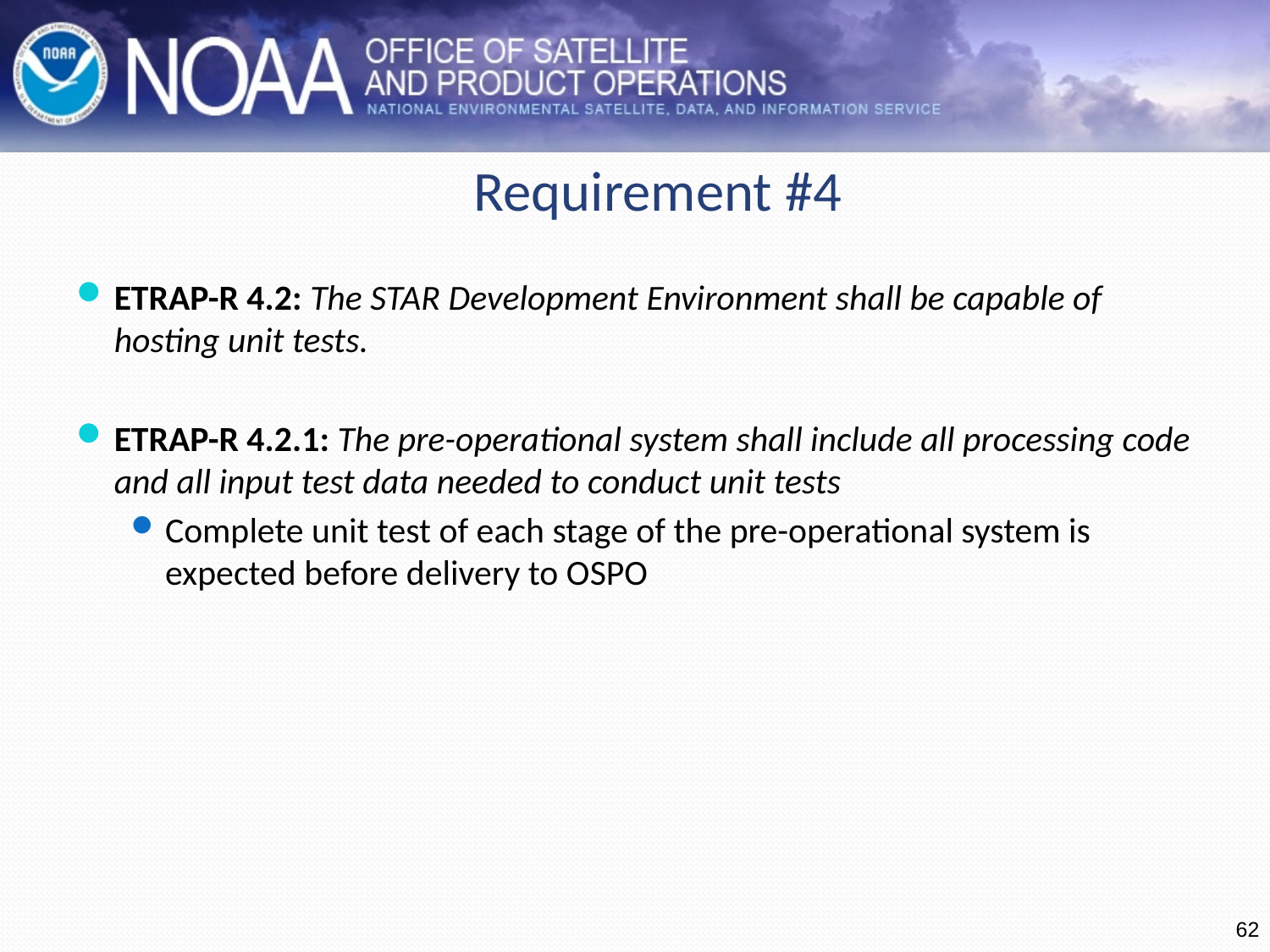

# Requirement #4
ETRAP-R 4.2: The STAR Development Environment shall be capable of hosting unit tests.

ETRAP-R 4.2.1: The pre-operational system shall include all processing code and all input test data needed to conduct unit tests
Complete unit test of each stage of the pre-operational system is expected before delivery to OSPO

62